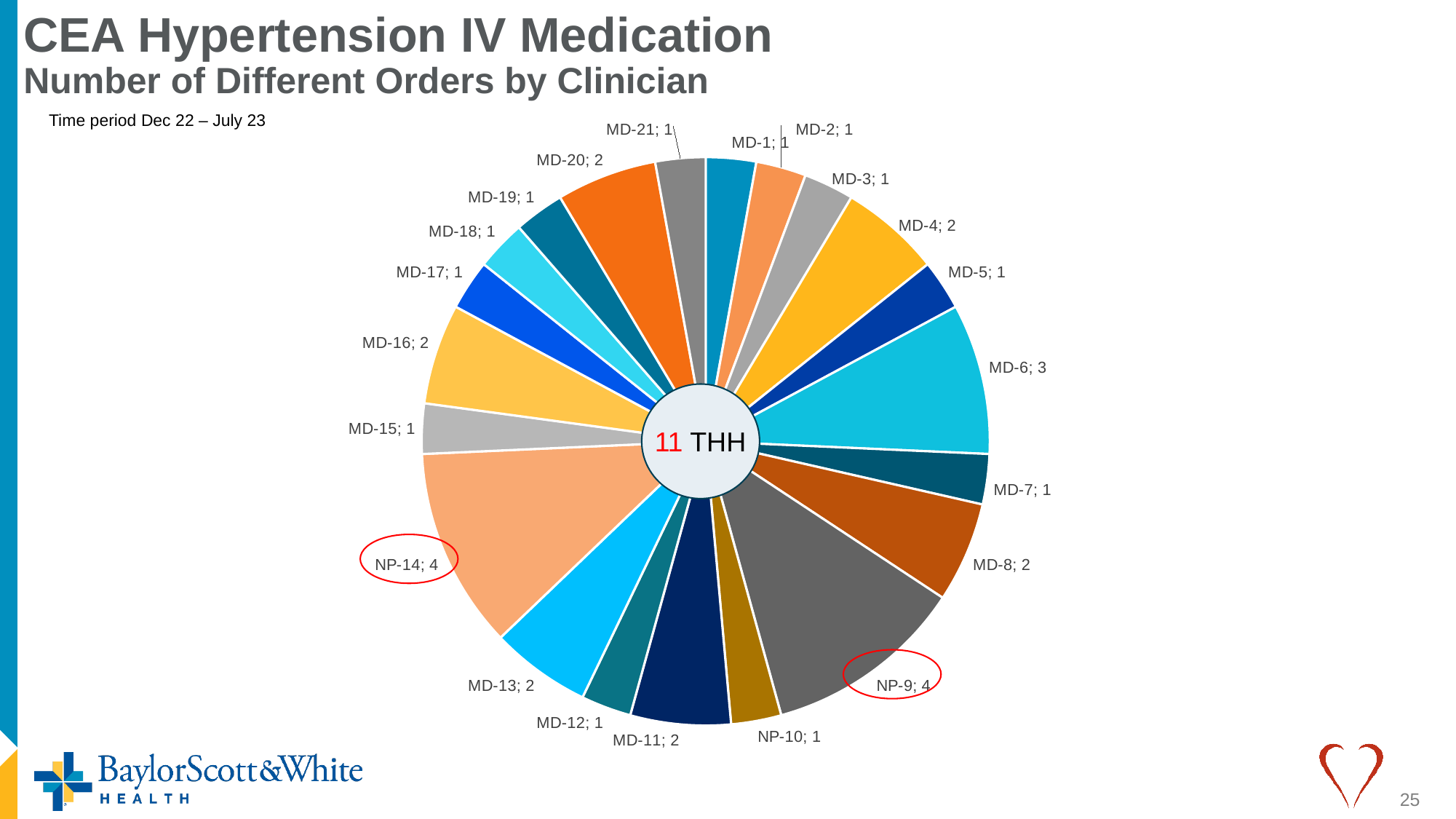

# CEA Hypertension IV Medication Number of Different Orders by Clinician
Time period Dec 22 – July 23

[unsupported chart]

11 THH

25